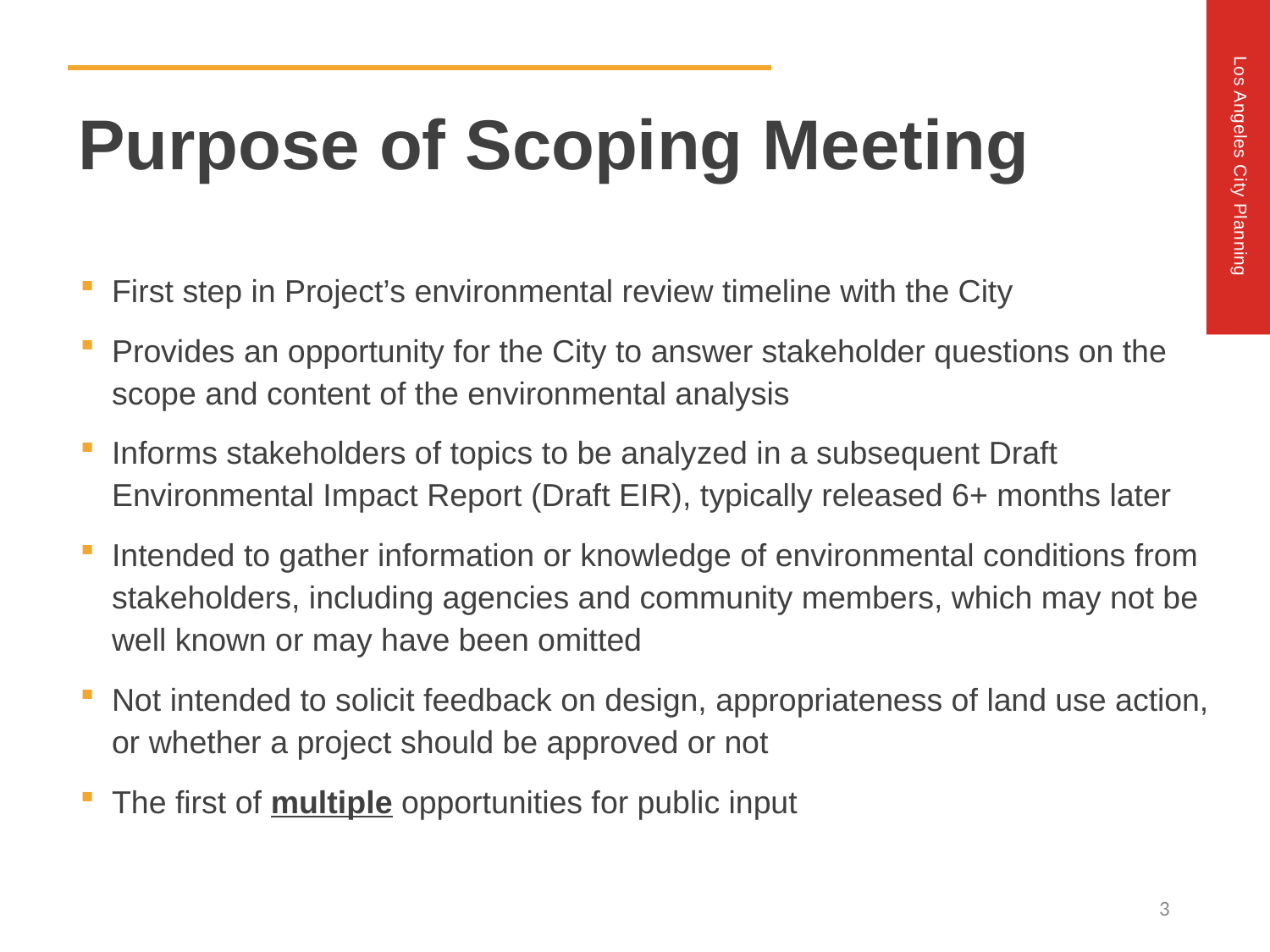

Purpose of Scoping Meeting
First step in Project’s environmental review timeline with the City
Provides an opportunity for the City to answer stakeholder questions on the scope and content of the environmental analysis
Informs stakeholders of topics to be analyzed in a subsequent Draft Environmental Impact Report (Draft EIR), typically released 6+ months later
Intended to gather information or knowledge of environmental conditions from stakeholders, including agencies and community members, which may not be well known or may have been omitted
Not intended to solicit feedback on design, appropriateness of land use action, or whether a project should be approved or not
The first of multiple opportunities for public input
3